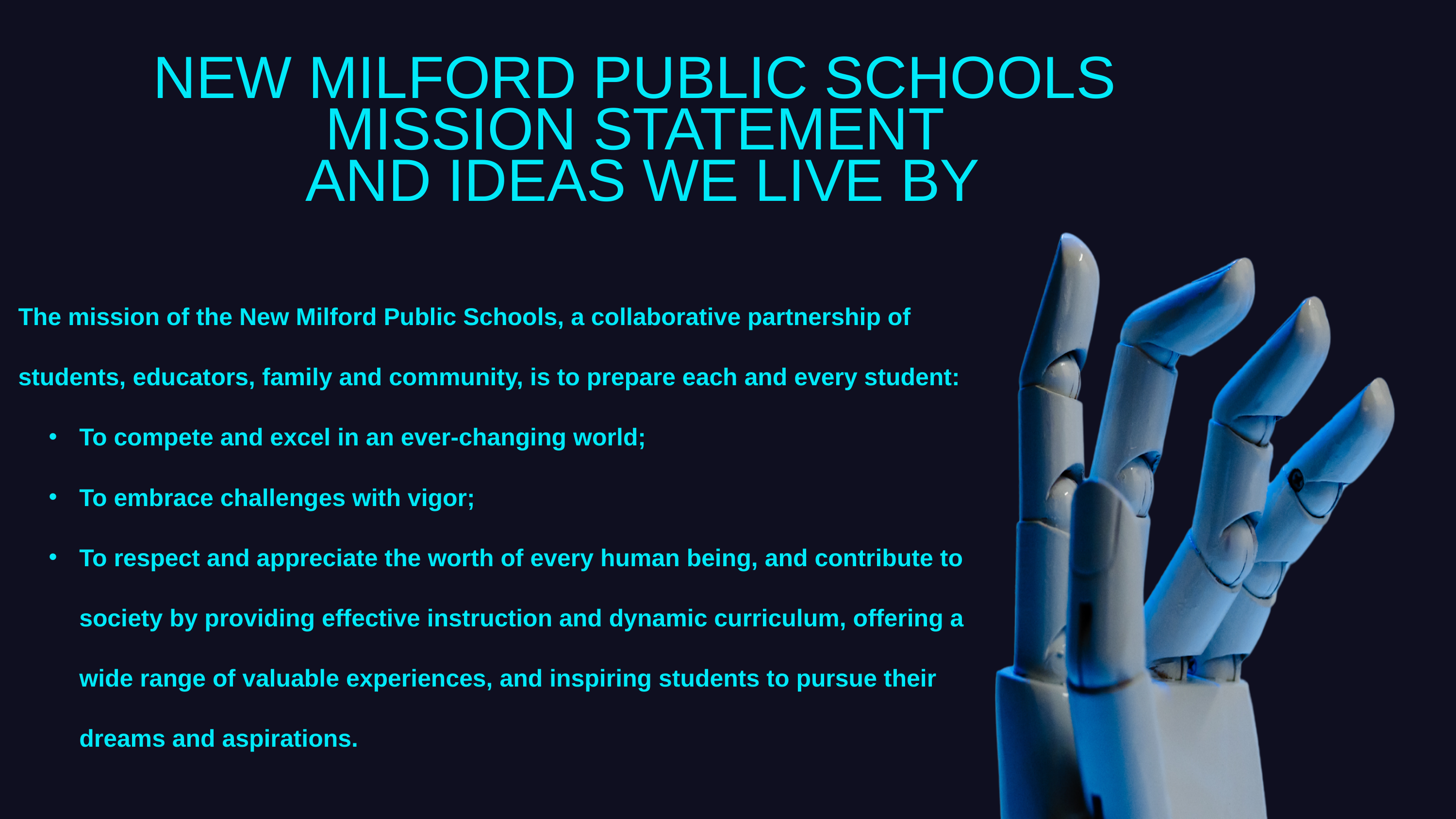

NEW MILFORD PUBLIC SCHOOLS
MISSION STATEMENT
AND IDEAS WE LIVE BY

The mission of the New Milford Public Schools, a collaborative partnership of students, educators, family and community, is to prepare each and every student:
To compete and excel in an ever-changing world;
To embrace challenges with vigor;
To respect and appreciate the worth of every human being, and contribute to society by providing effective instruction and dynamic curriculum, offering a wide range of valuable experiences, and inspiring students to pursue their dreams and aspirations.